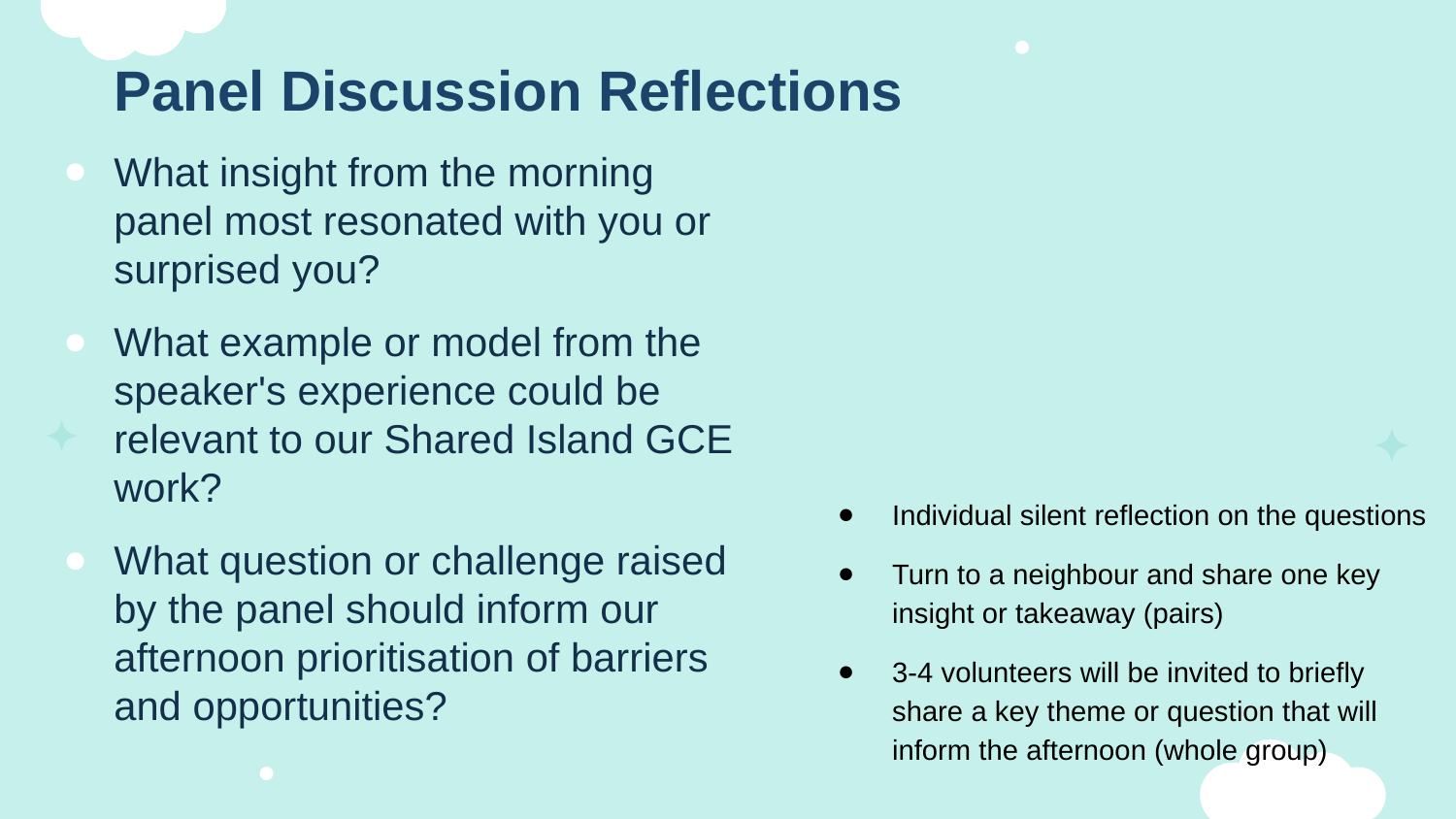

# Panel Discussion Reflections
What insight from the morning panel most resonated with you or surprised you?
What example or model from the speaker's experience could be relevant to our Shared Island GCE work?
What question or challenge raised by the panel should inform our afternoon prioritisation of barriers and opportunities?

Individual silent reflection on the questions
Turn to a neighbour and share one key insight or takeaway (pairs)
3-4 volunteers will be invited to briefly share a key theme or question that will inform the afternoon (whole group)